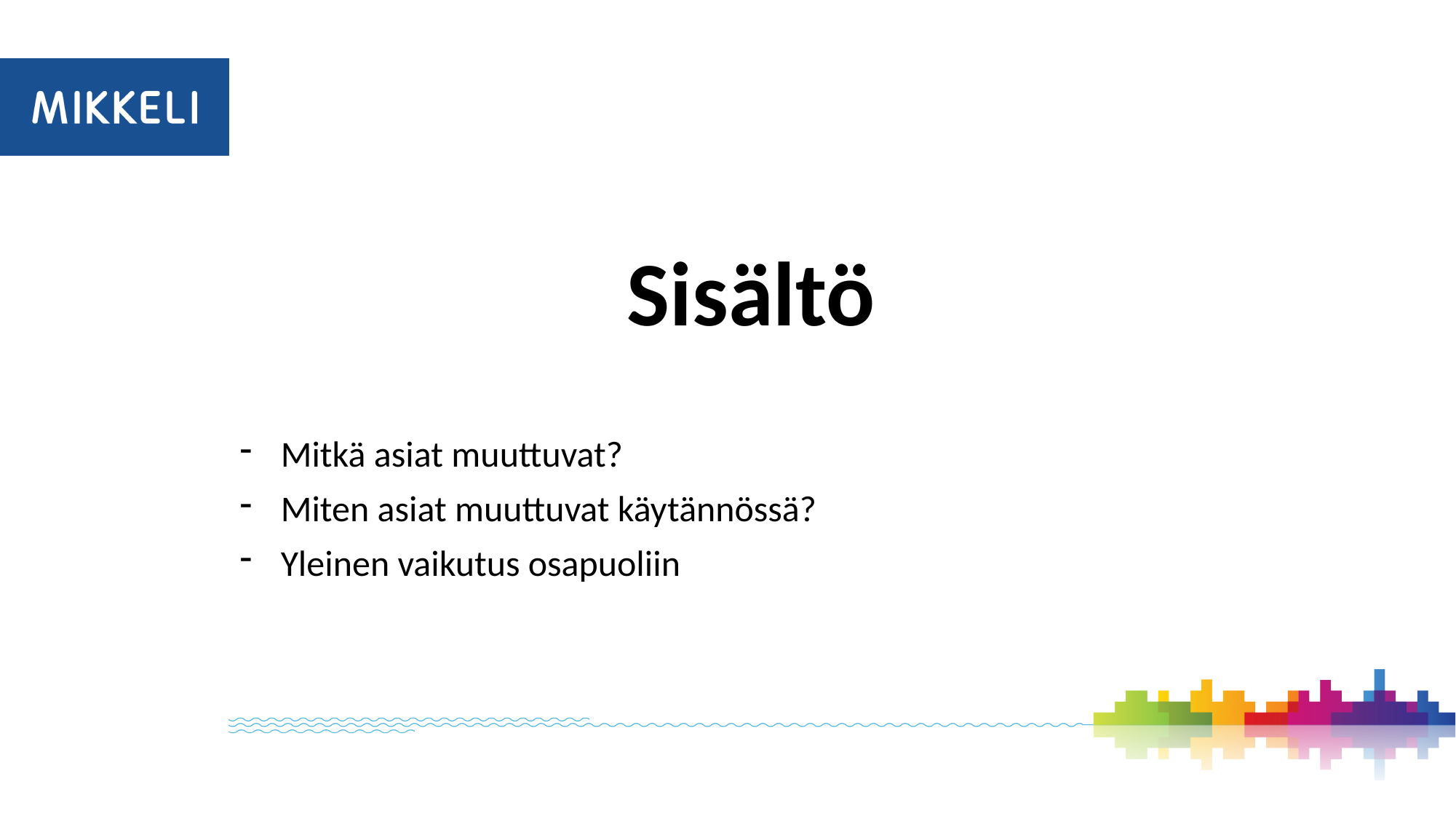

# Sisältö
Mitkä asiat muuttuvat?
Miten asiat muuttuvat käytännössä?
Yleinen vaikutus osapuoliin